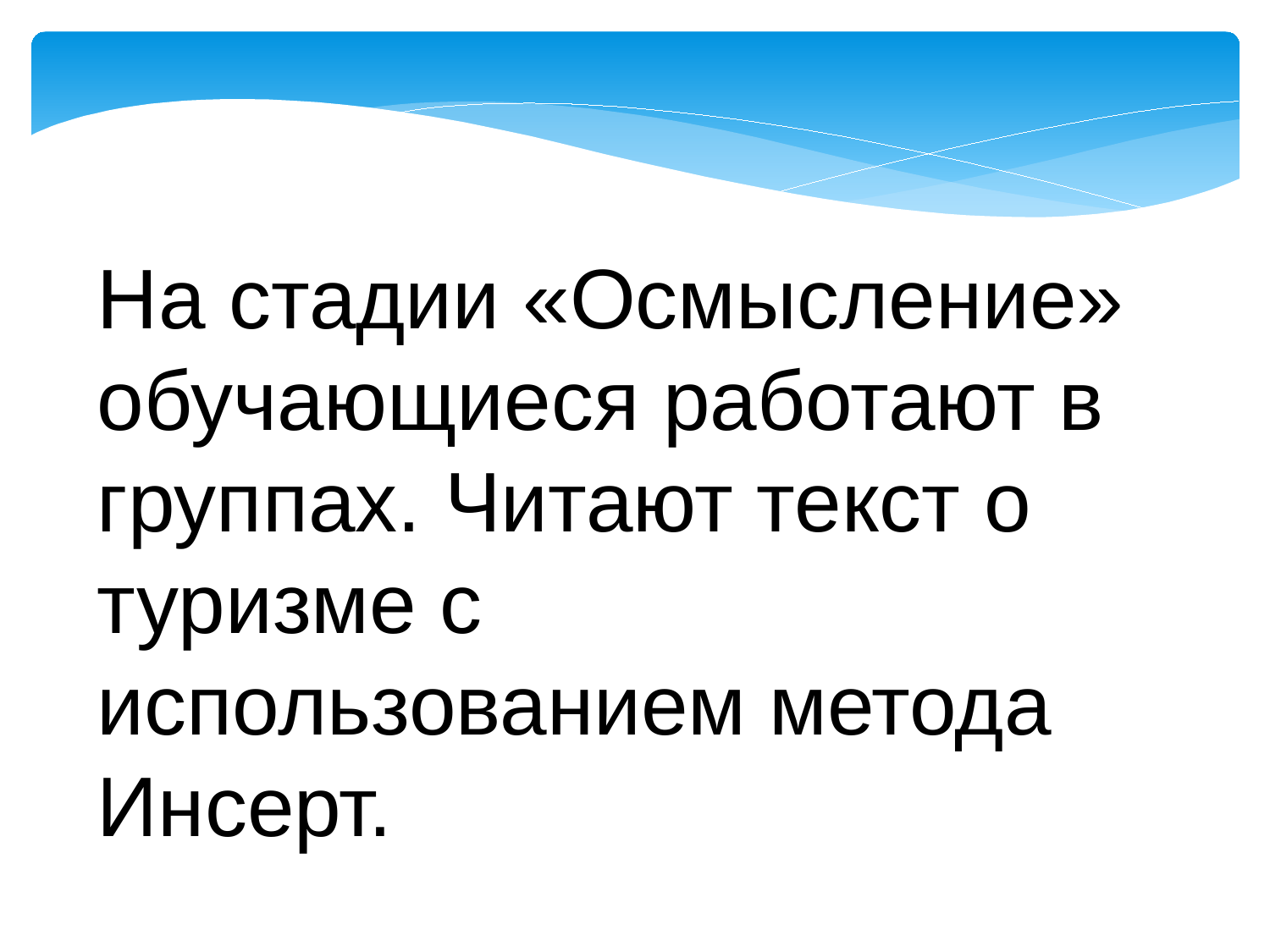

На стадии «Осмысление» обучающиеся работают в группах. Читают текст о туризме с использованием метода Инсерт.